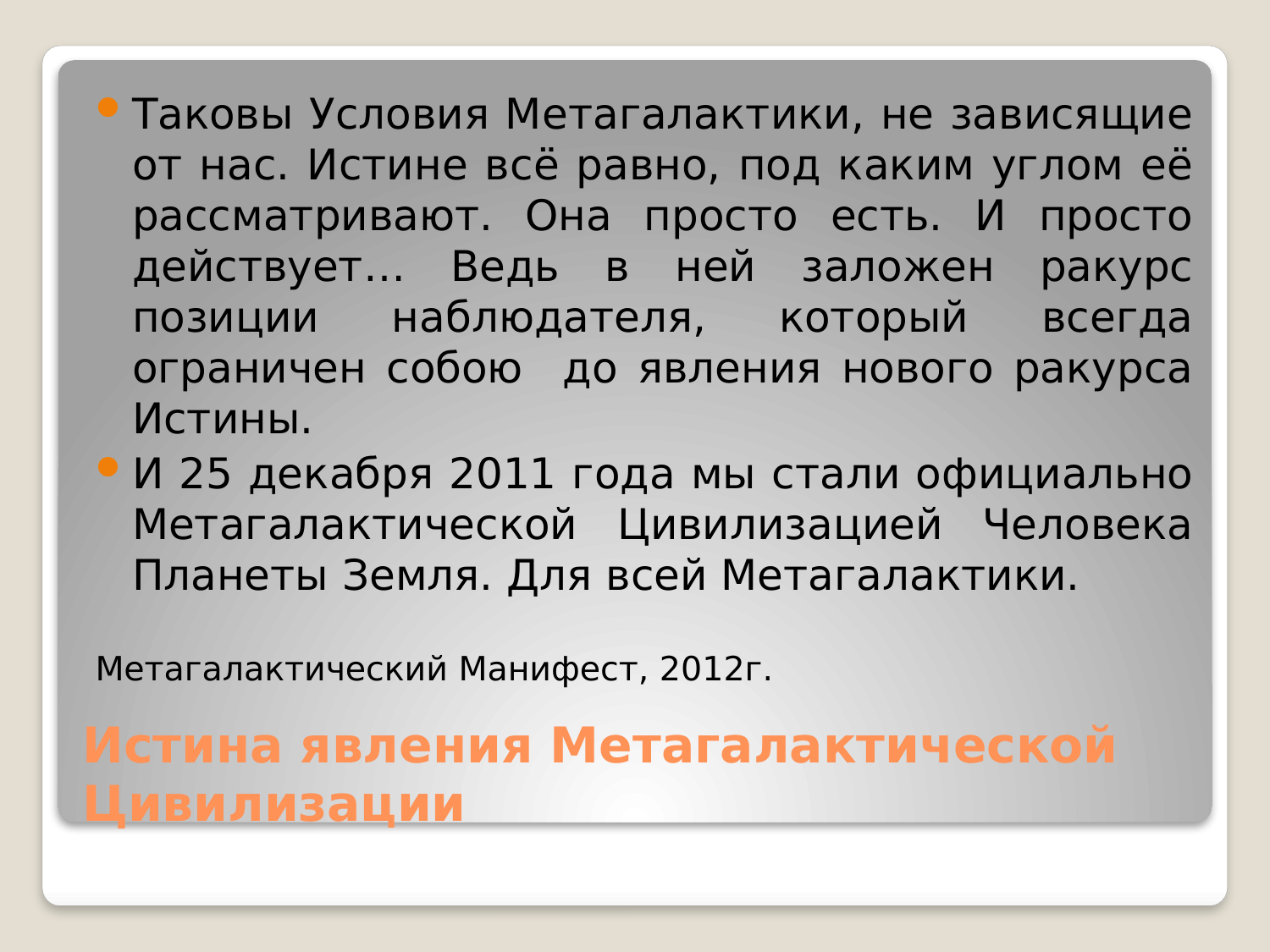

Таковы Условия Метагалактики, не зависящие от нас. Истине всё равно, под каким углом её рассматривают. Она просто есть. И просто действует… Ведь в ней заложен ракурс позиции наблюдателя, который всегда ограничен собою  до явления нового ракурса Истины.
И 25 декабря 2011 года мы стали официально Метагалактической Цивилизацией Человека Планеты Земля. Для всей Метагалактики.

Метагалактический Манифест, 2012г.

# Истина явления Метагалактической Цивилизации